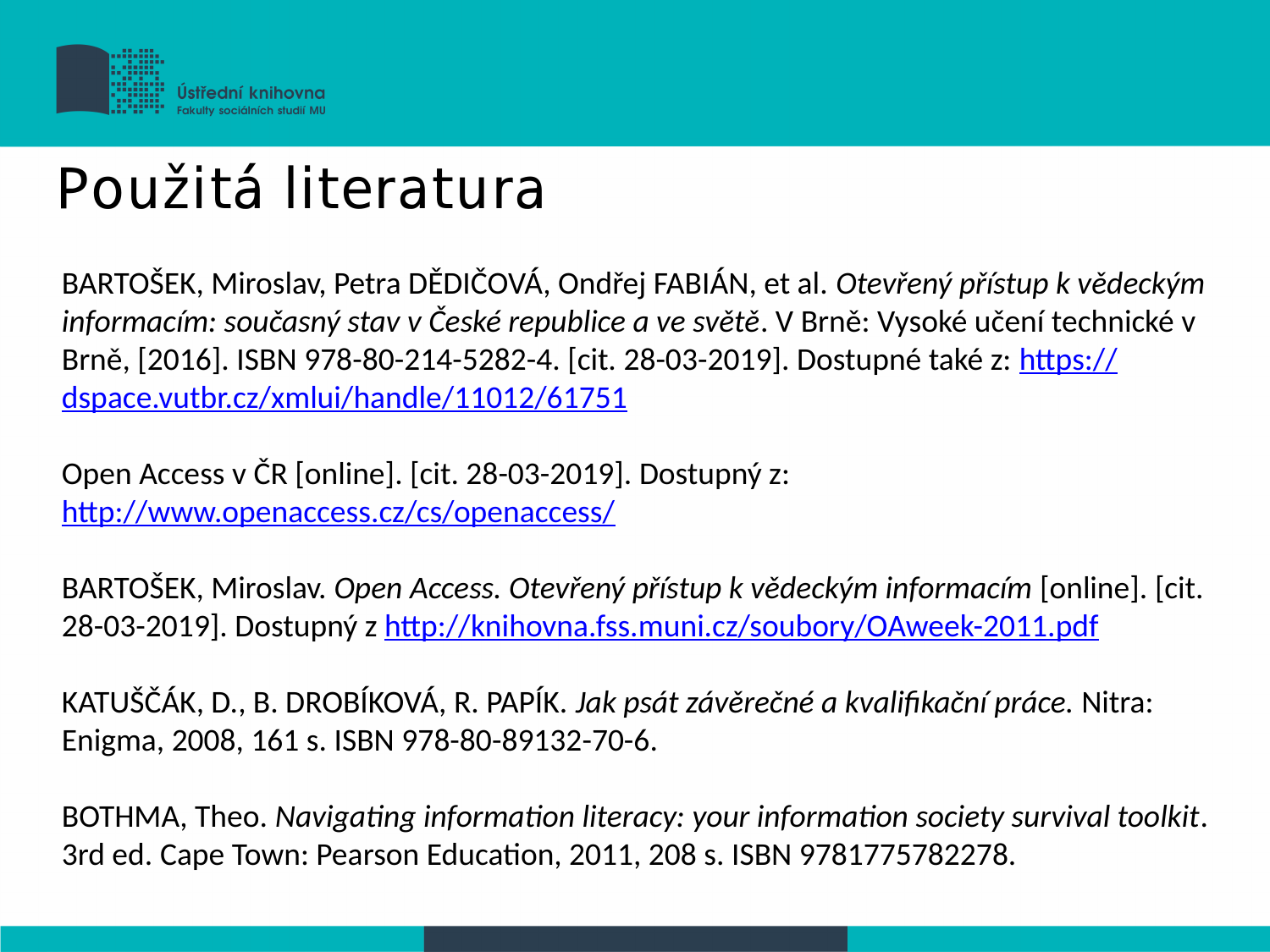

Použitá literatura
BARTOŠEK, Miroslav, Petra DĚDIČOVÁ, Ondřej FABIÁN, et al. Otevřený přístup k vědeckým informacím: současný stav v České republice a ve světě. V Brně: Vysoké učení technické v Brně, [2016]. ISBN 978-80-214-5282-4. [cit. 28-03-2019]. Dostupné také z: https://dspace.vutbr.cz/xmlui/handle/11012/61751

Open Access v ČR [online]. [cit. 28-03-2019]. Dostupný z: http://www.openaccess.cz/cs/openaccess/

BARTOŠEK, Miroslav. Open Access. Otevřený přístup k vědeckým informacím [online]. [cit. 28-03-2019]. Dostupný z http://knihovna.fss.muni.cz/soubory/OAweek-2011.pdf

KATUŠČÁK, D., B. DROBÍKOVÁ, R. PAPÍK. Jak psát závěrečné a kvalifikační práce. Nitra: Enigma, 2008, 161 s. ISBN 978-80-89132-70-6.

BOTHMA, Theo. Navigating information literacy: your information society survival toolkit. 3rd ed. Cape Town: Pearson Education, 2011, 208 s. ISBN 9781775782278.